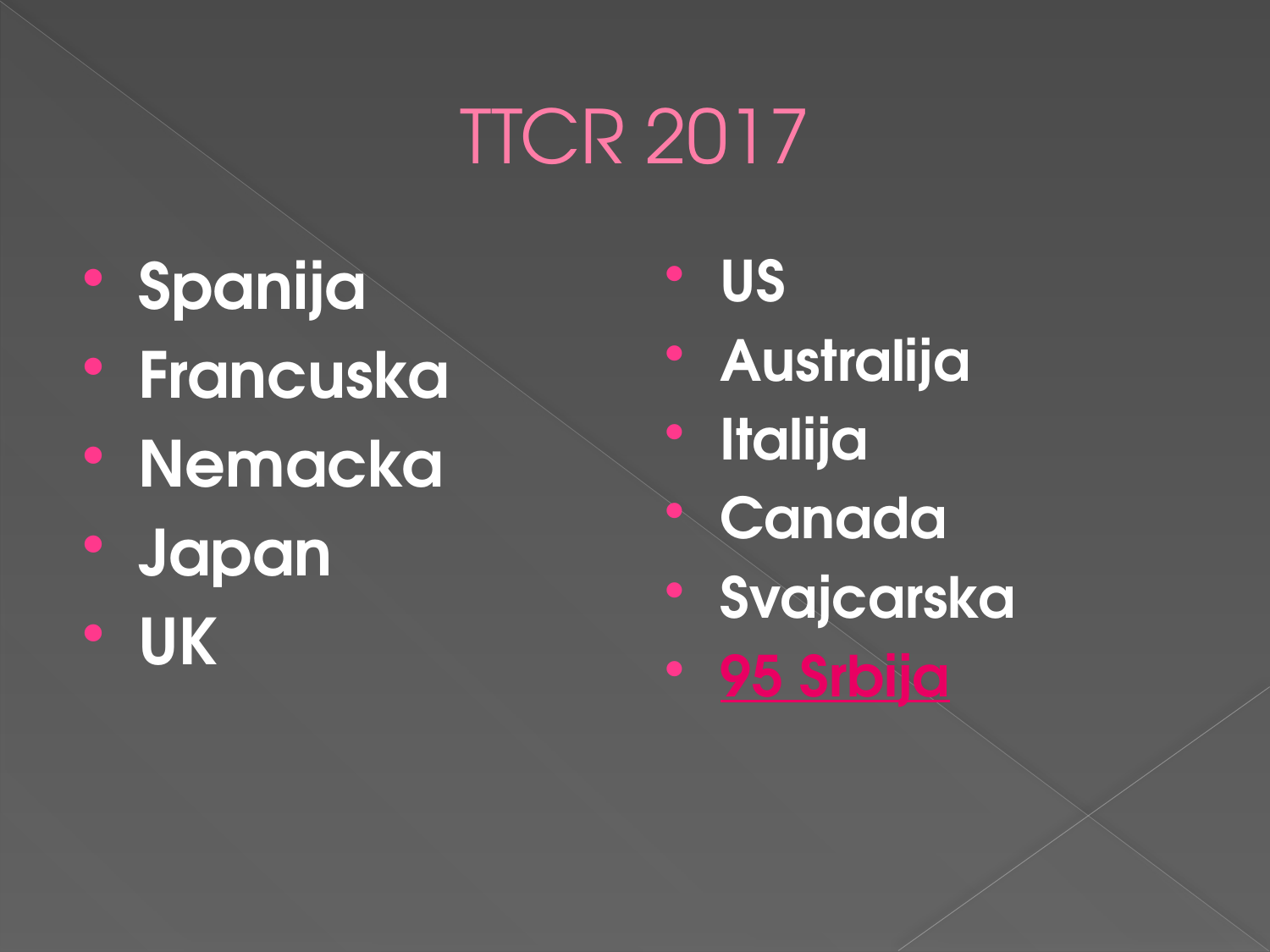

# TTCR 2017
Spanija
Francuska
Nemacka
Japan
UK
US
Australija
Italija
Canada
Svajcarska
95 Srbija